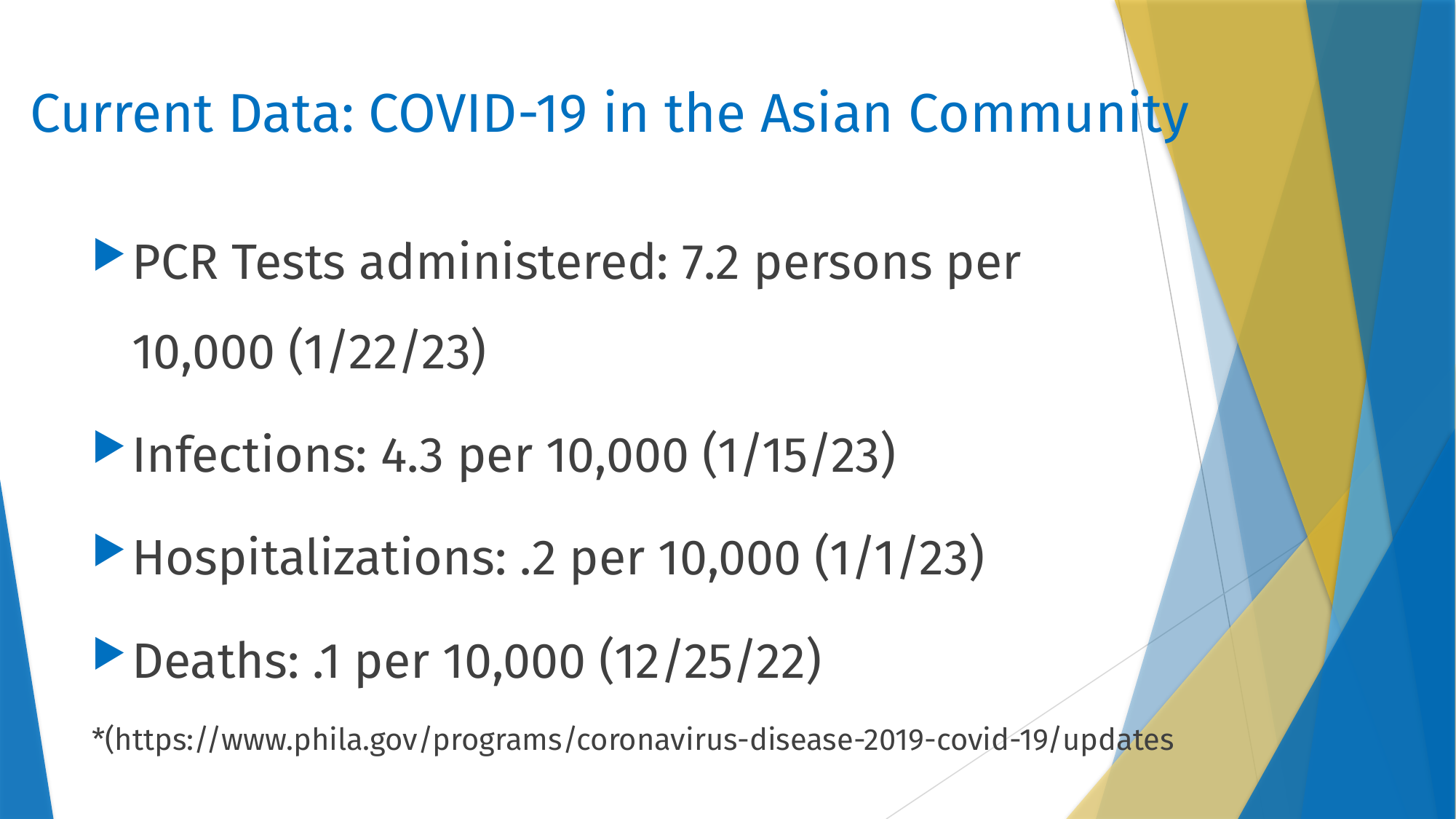

# Current Data: COVID-19 in the Asian Community
PCR Tests administered: 7.2 persons per 10,000 (1/22/23)
Infections: 4.3 per 10,000 (1/15/23)
Hospitalizations: .2 per 10,000 (1/1/23)
Deaths: .1 per 10,000 (12/25/22)
*(https://www.phila.gov/programs/coronavirus-disease-2019-covid-19/updates